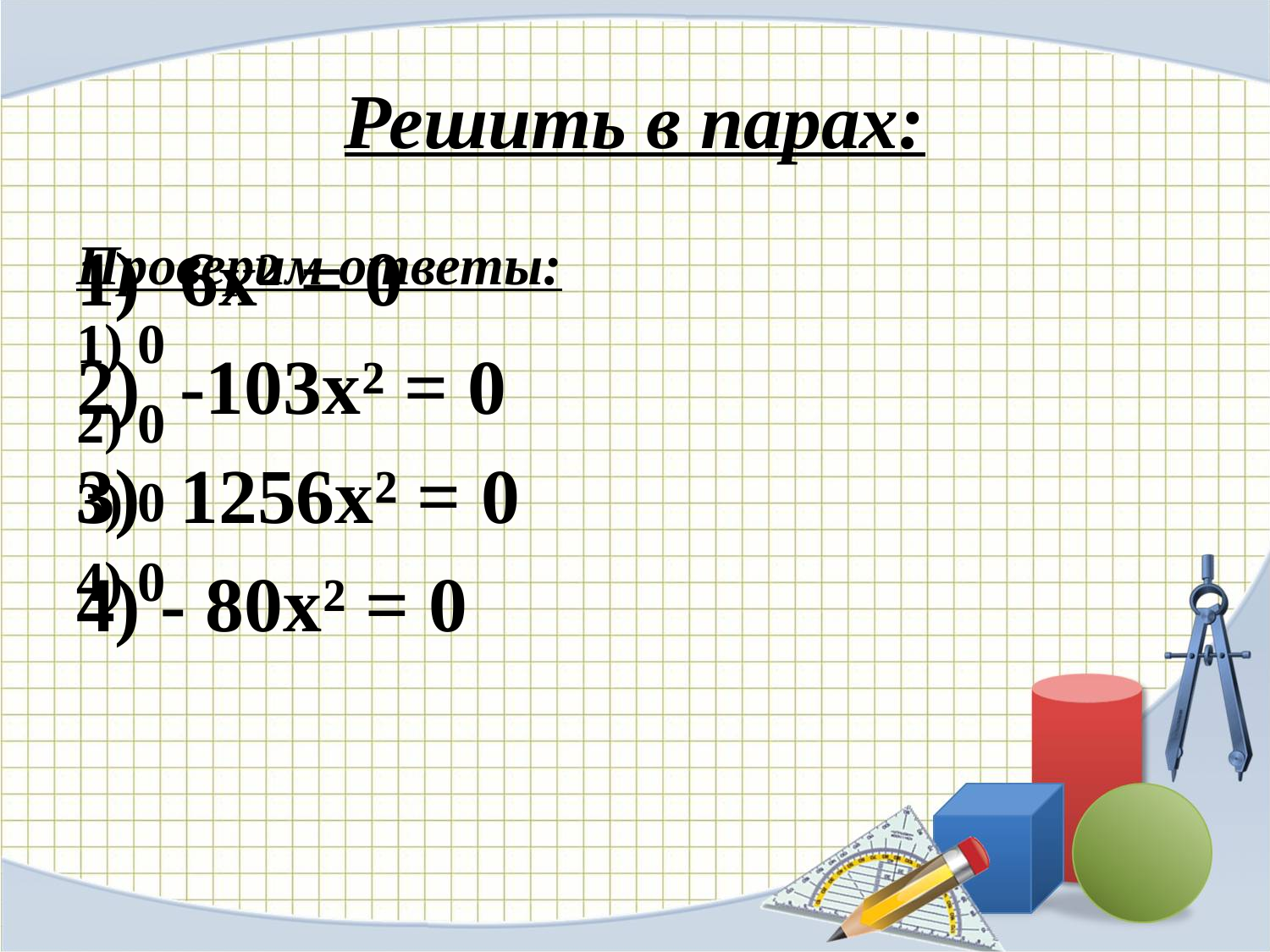

# Решить в парах:
1)  6х² = 0
2)  -103х² = 0
3)  1256х² = 0
4) - 80х² = 0

Проверим ответы:
1) 0
2) 0
3) 0
4) 0